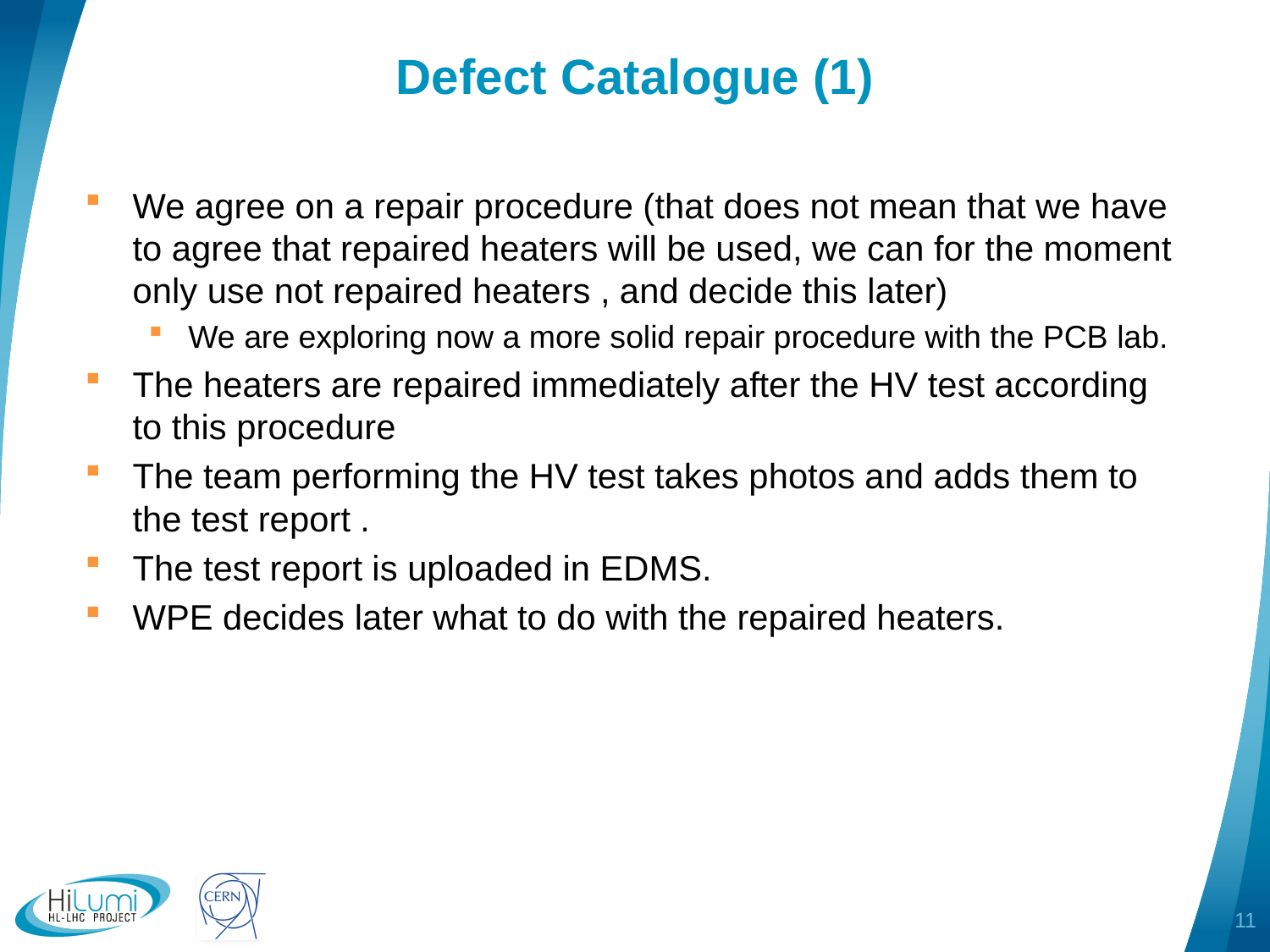

# Defect Catalogue (1)
We agree on a repair procedure (that does not mean that we have to agree that repaired heaters will be used, we can for the moment only use not repaired heaters , and decide this later)
We are exploring now a more solid repair procedure with the PCB lab.
The heaters are repaired immediately after the HV test according to this procedure
The team performing the HV test takes photos and adds them to the test report .
The test report is uploaded in EDMS.
WPE decides later what to do with the repaired heaters.

11